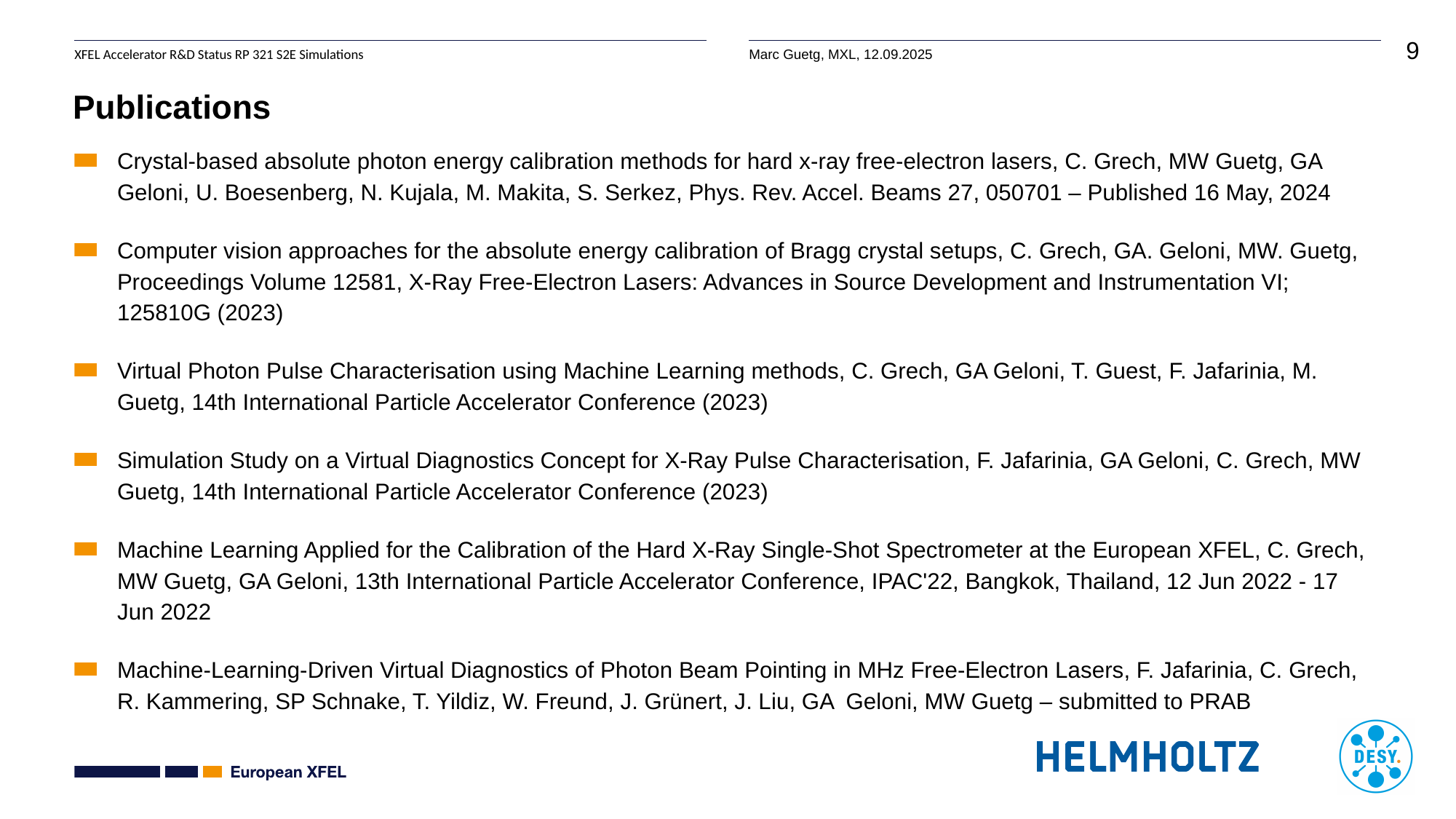

# Publications
Crystal-based absolute photon energy calibration methods for hard x-ray free-electron lasers, C. Grech, MW Guetg, GA Geloni, U. Boesenberg, N. Kujala, M. Makita, S. Serkez, Phys. Rev. Accel. Beams 27, 050701 – Published 16 May, 2024
Computer vision approaches for the absolute energy calibration of Bragg crystal setups, C. Grech, GA. Geloni, MW. Guetg, Proceedings Volume 12581, X-Ray Free-Electron Lasers: Advances in Source Development and Instrumentation VI; 125810G (2023)
Virtual Photon Pulse Characterisation using Machine Learning methods, C. Grech, GA Geloni, T. Guest, F. Jafarinia, M. Guetg, 14th International Particle Accelerator Conference (2023)
Simulation Study on a Virtual Diagnostics Concept for X-Ray Pulse Characterisation, F. Jafarinia, GA Geloni, C. Grech, MW Guetg, 14th International Particle Accelerator Conference (2023)
Machine Learning Applied for the Calibration of the Hard X-Ray Single-Shot Spectrometer at the European XFEL, C. Grech, MW Guetg, GA Geloni, 13th International Particle Accelerator Conference, IPAC'22, Bangkok, Thailand, 12 Jun 2022 - 17 Jun 2022
Machine-Learning-Driven Virtual Diagnostics of Photon Beam Pointing in MHz Free-Electron Lasers, F. Jafarinia, C. Grech, R. Kammering, SP Schnake, T. Yildiz, W. Freund, J. Grünert, J. Liu, GA  Geloni, MW Guetg – submitted to PRAB